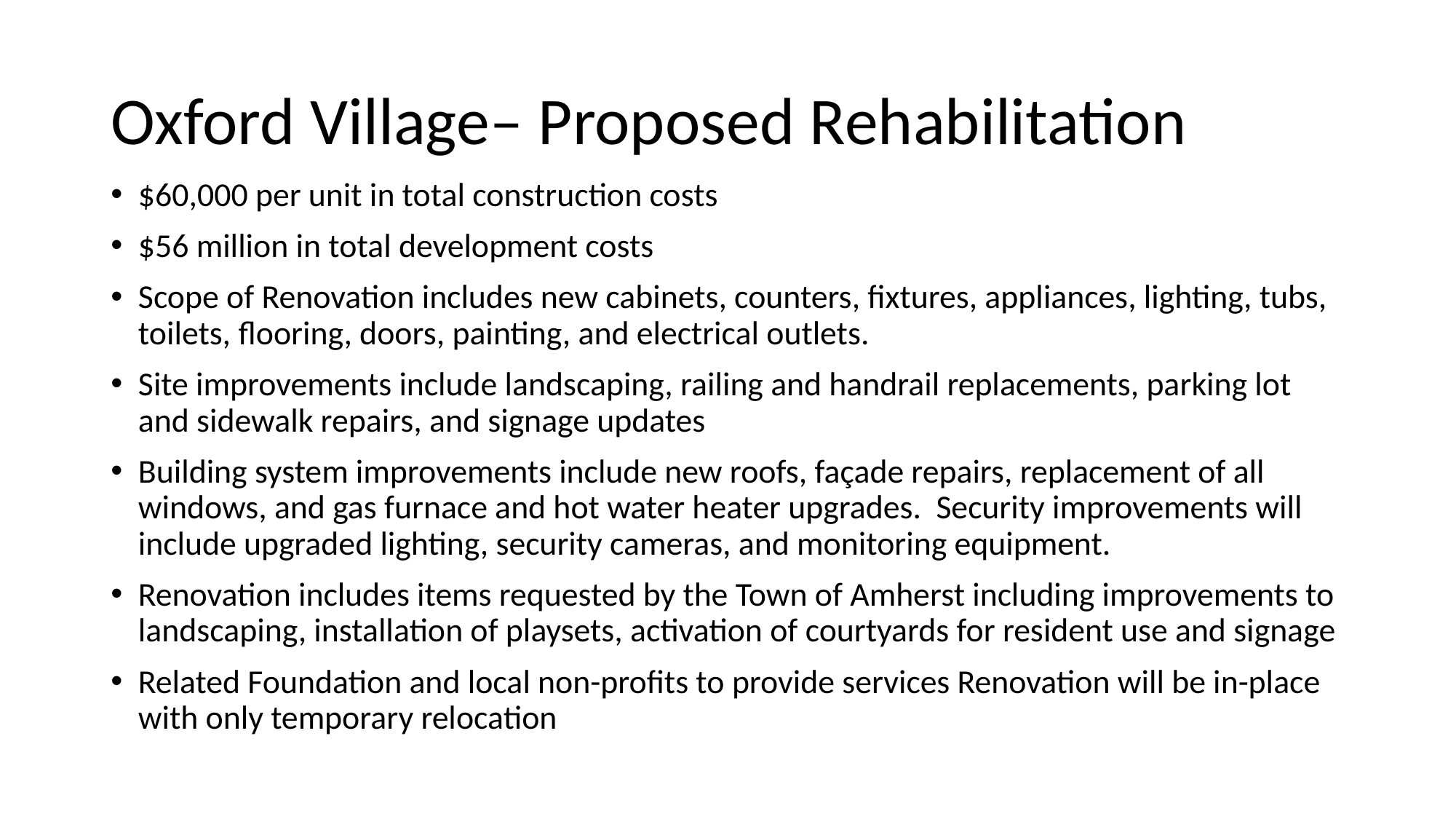

# Oxford Village– Proposed Rehabilitation
$60,000 per unit in total construction costs
$56 million in total development costs
Scope of Renovation includes new cabinets, counters, fixtures, appliances, lighting, tubs, toilets, flooring, doors, painting, and electrical outlets.
Site improvements include landscaping, railing and handrail replacements, parking lot and sidewalk repairs, and signage updates
Building system improvements include new roofs, façade repairs, replacement of all windows, and gas furnace and hot water heater upgrades.  Security improvements will include upgraded lighting, security cameras, and monitoring equipment.
Renovation includes items requested by the Town of Amherst including improvements to landscaping, installation of playsets, activation of courtyards for resident use and signage
Related Foundation and local non-profits to provide services Renovation will be in-place with only temporary relocation